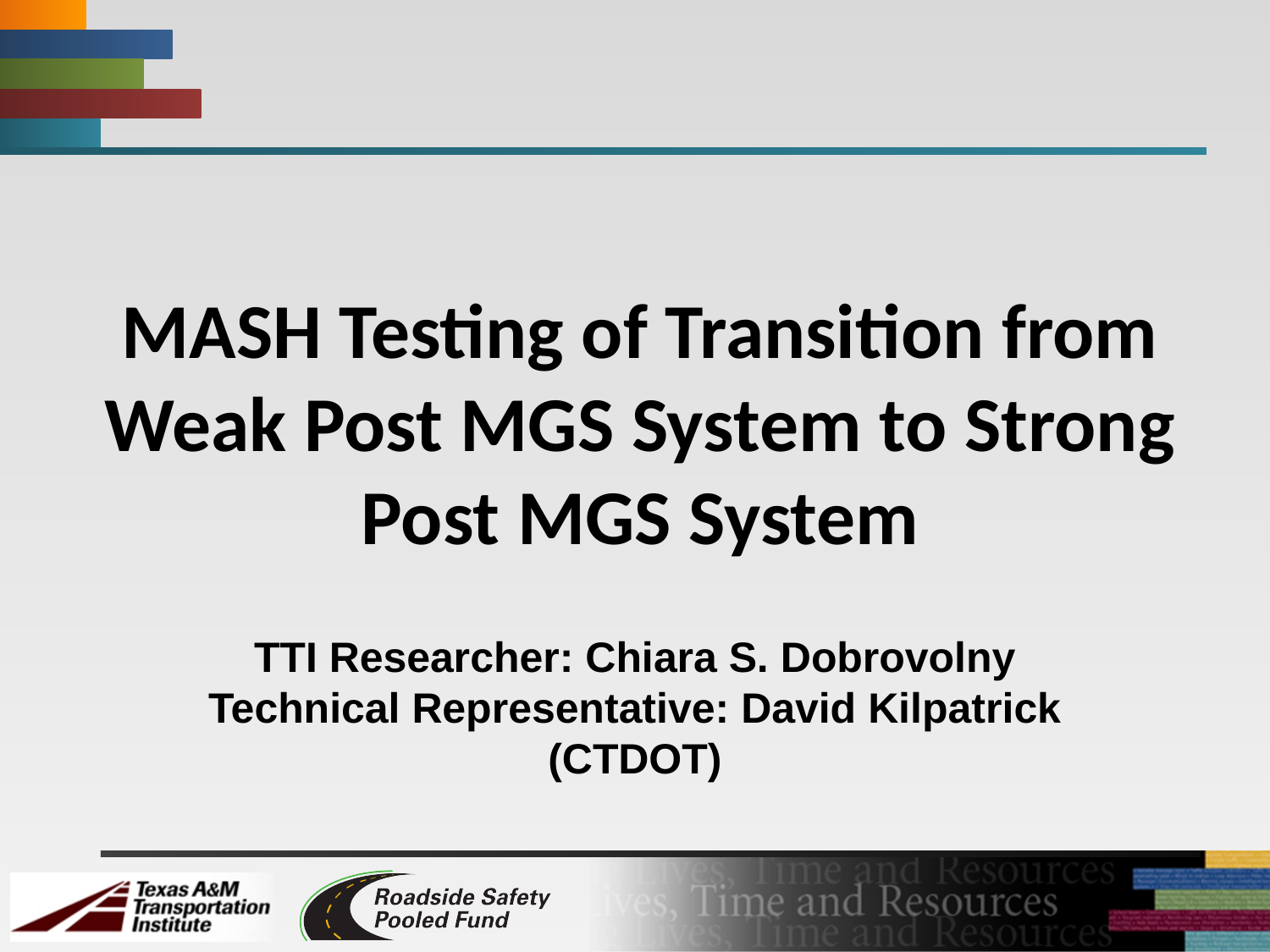

# MASH Testing of Transition from Weak Post MGS System to Strong Post MGS System
TTI Researcher: Chiara S. Dobrovolny
Technical Representative: David Kilpatrick (CTDOT)